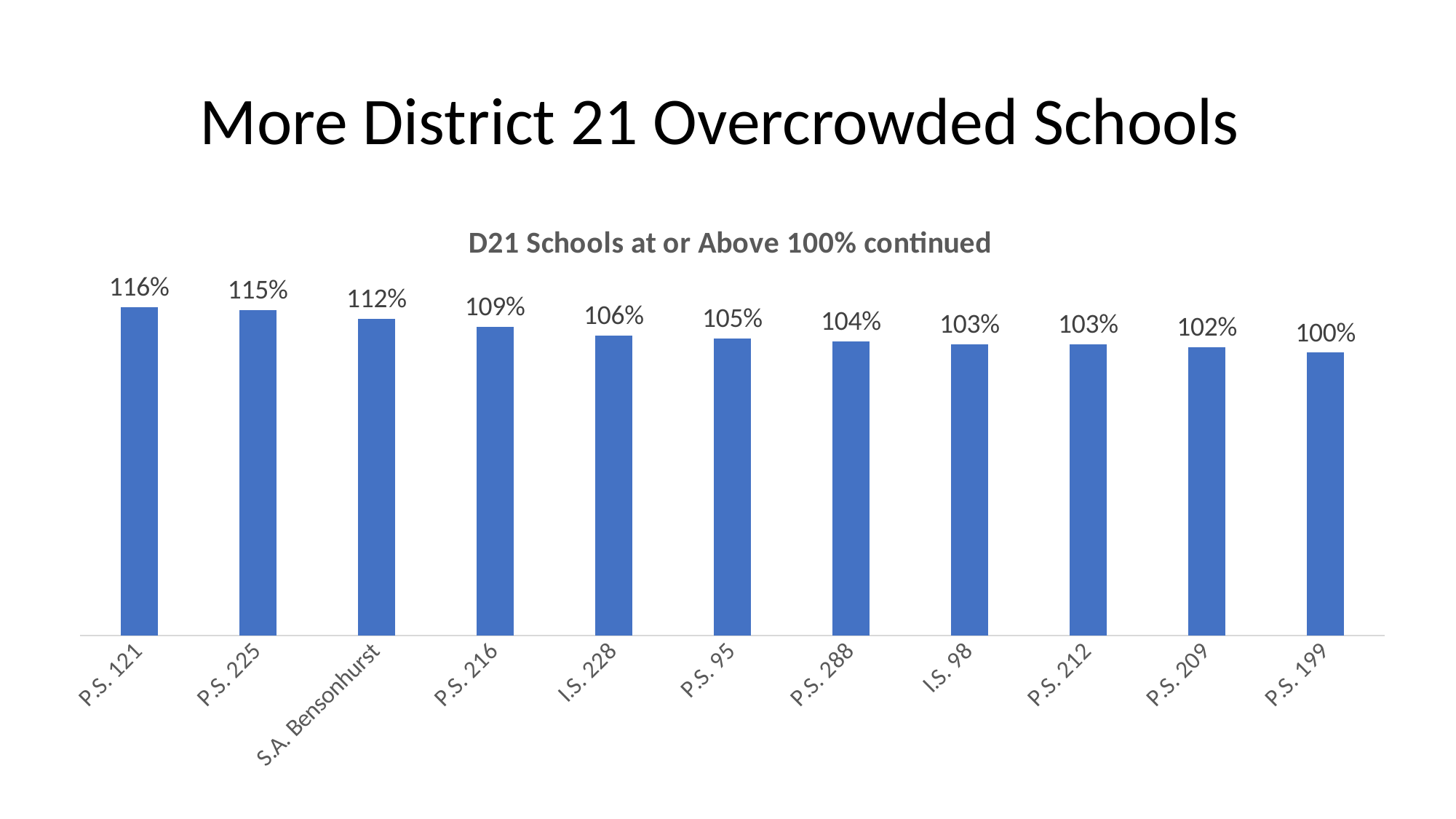

# More District 21 Overcrowded Schools

### Chart: D21 Schools at or Above 100% continued

| Category |  |
|---|---|
| P.S. 121 | 1.16 |
| P.S. 225 | 1.1500000000000001 |
| S.A. Bensonhurst | 1.12 |
| P.S. 216 | 1.09 |
| I.S. 228 | 1.06 |
| P.S. 95 | 1.05 |
| P.S. 288 | 1.04 |
| I.S. 98 | 1.03 |
| P.S. 212 | 1.03 |
| P.S. 209 | 1.02 |
| P.S. 199 | 1.0 |